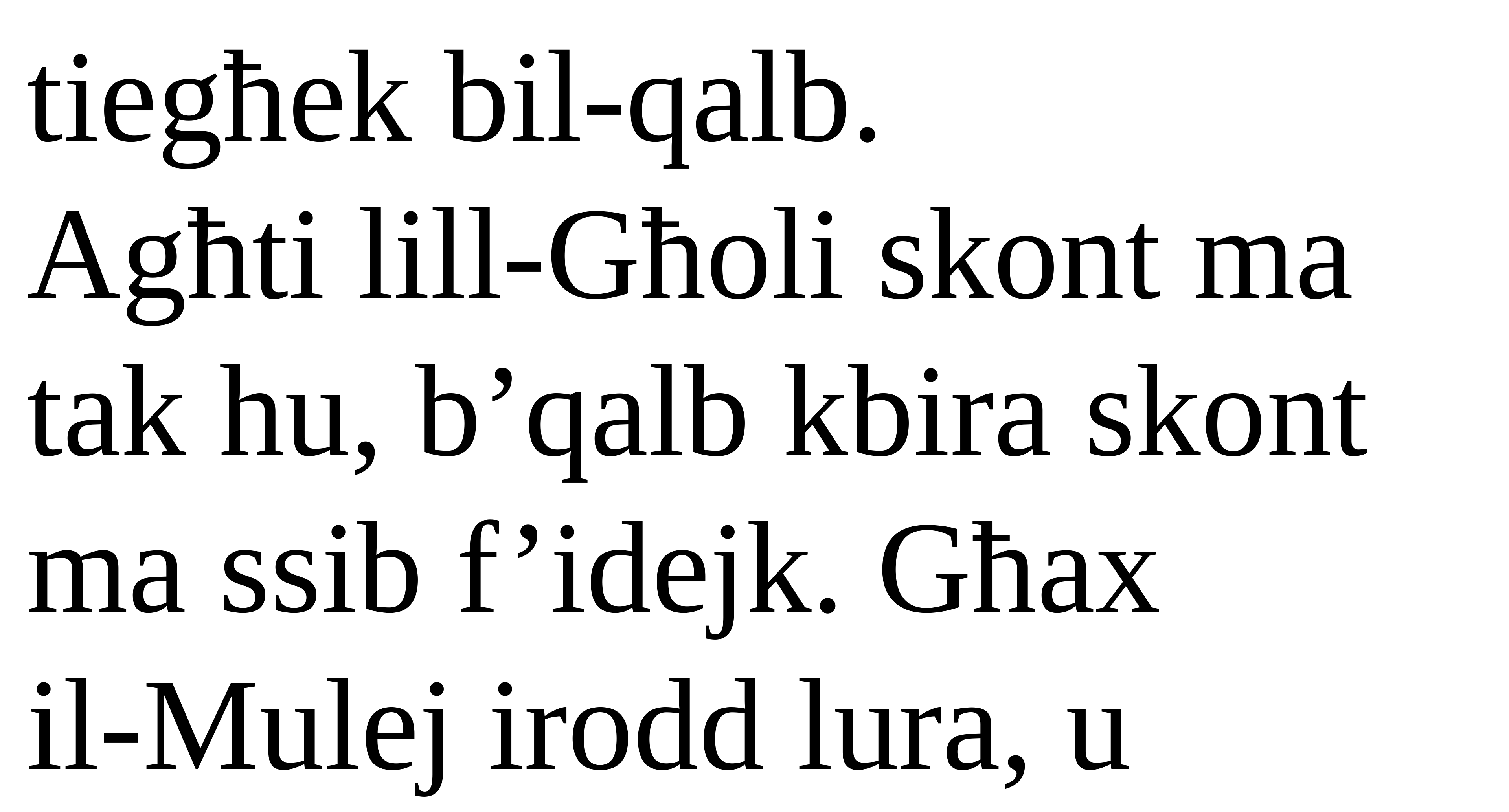

tiegħek bil-qalb.
Agħti lill-Għoli skont ma tak hu, b’qalb kbira skont ma ssib f’idejk. Għax
il-Mulej irodd lura, u